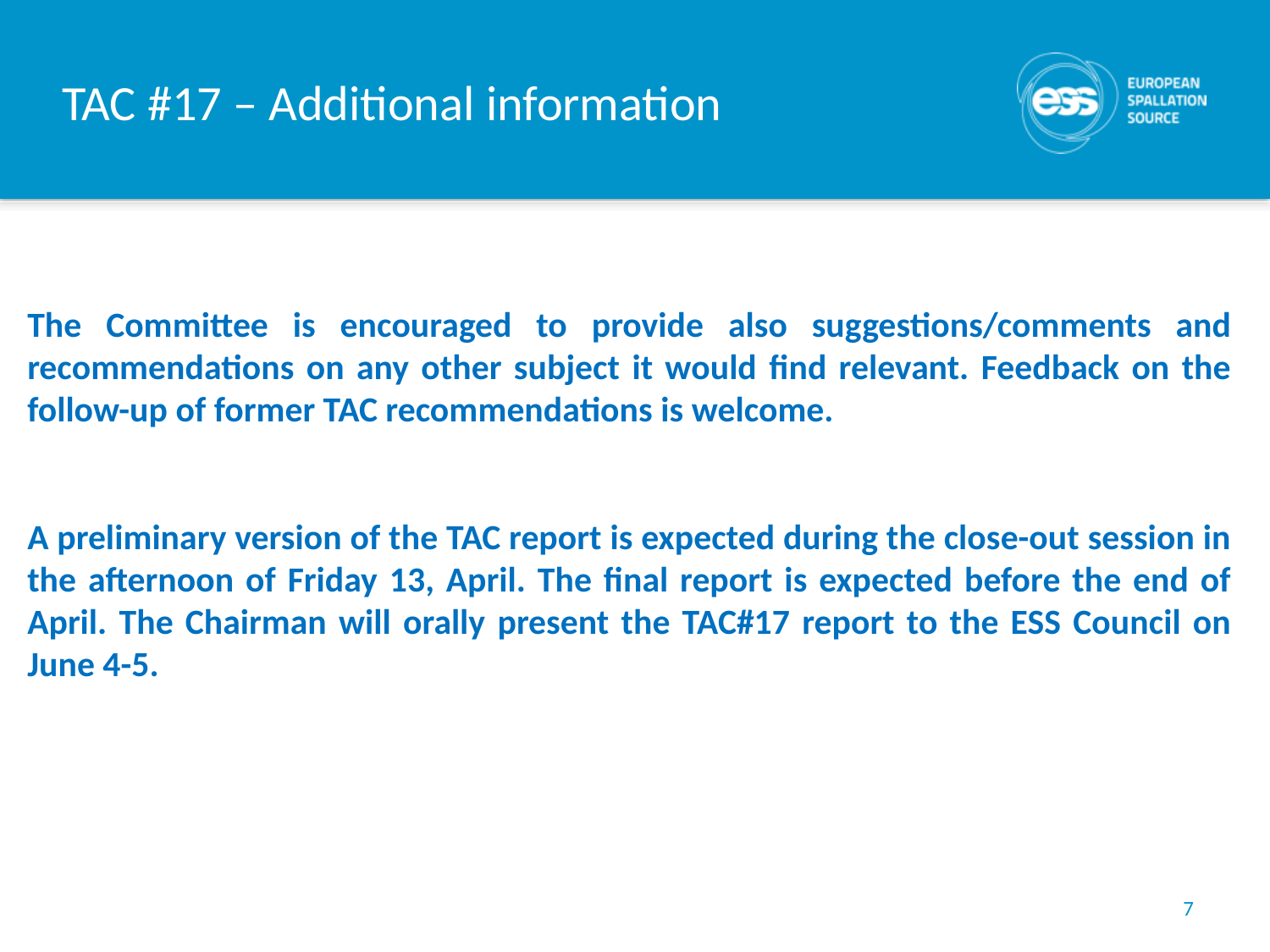

# TAC #17 – Additional information
The Committee is encouraged to provide also suggestions/comments and recommendations on any other subject it would find relevant. Feedback on the follow-up of former TAC recommendations is welcome.

A preliminary version of the TAC report is expected during the close-out session in the afternoon of Friday 13, April. The final report is expected before the end of April. The Chairman will orally present the TAC#17 report to the ESS Council on June 4-5.
7